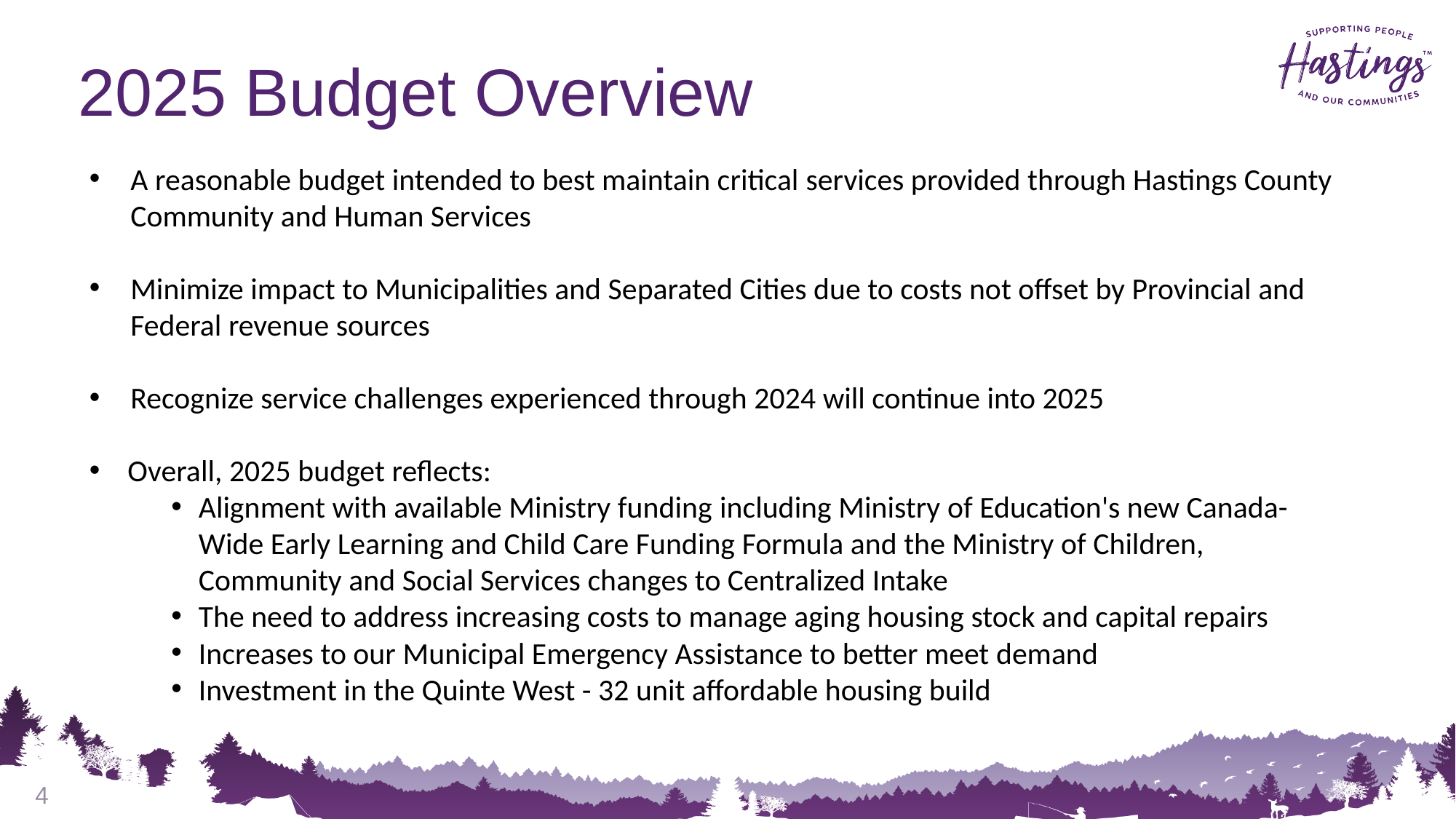

# 2025 Budget Overview
A reasonable budget intended to best maintain critical services provided through Hastings County Community and Human Services

Minimize impact to Municipalities and Separated Cities due to costs not offset by Provincial and Federal revenue sources

Recognize service challenges experienced through 2024 will continue into 2025

    Overall, 2025 budget reflects:
Alignment with available Ministry funding including Ministry of Education's new Canada-Wide Early Learning and Child Care Funding Formula and the Ministry of Children, Community and Social Services changes to Centralized Intake
The need to address increasing costs to manage aging housing stock and capital repairs
Increases to our Municipal Emergency Assistance to better meet demand
Investment in the Quinte West - 32 unit affordable housing build

4